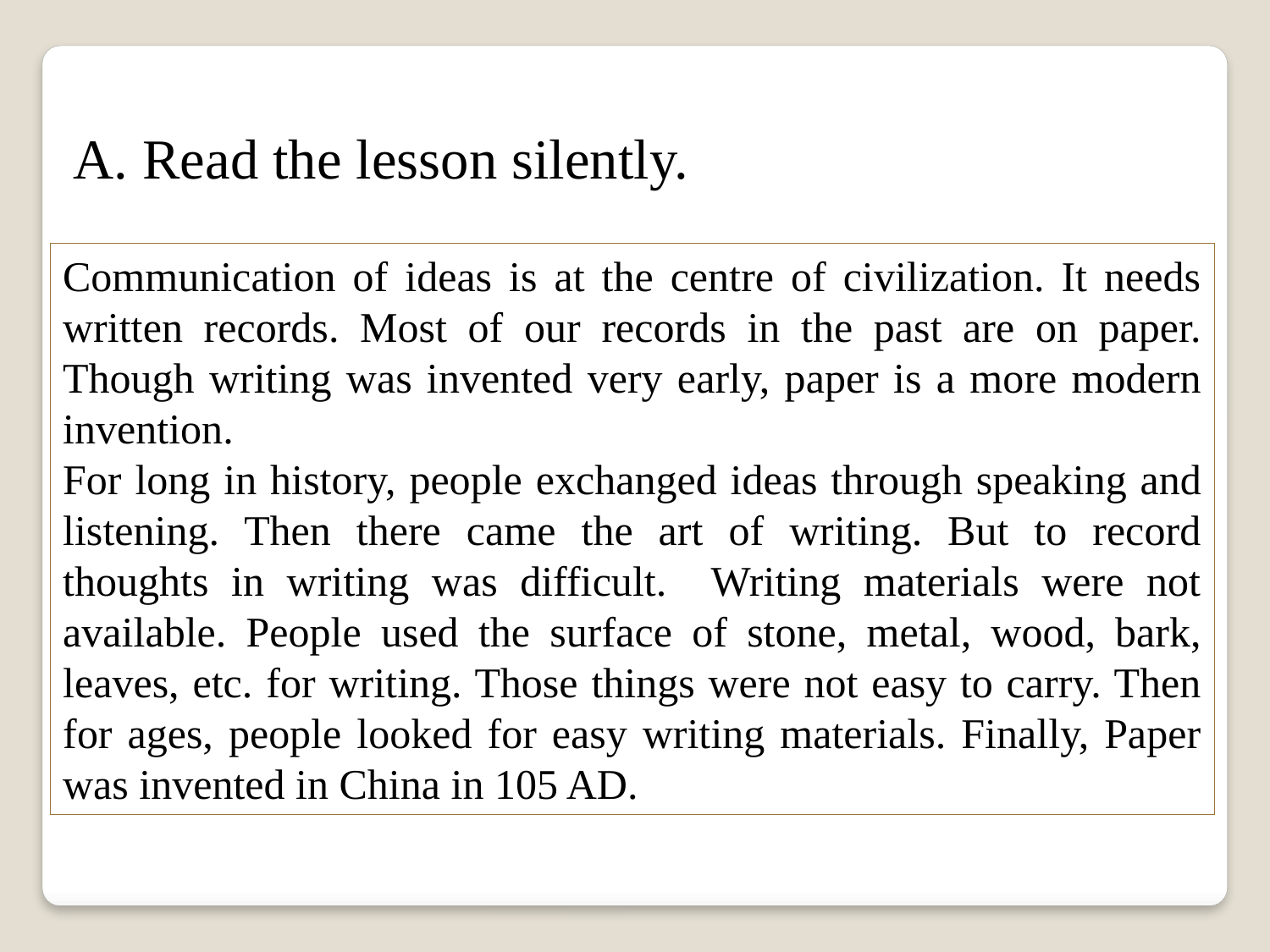

A. Read the lesson silently.
Communication of ideas is at the centre of civilization. It needs written records. Most of our records in the past are on paper. Though writing was invented very early, paper is a more modern invention.
For long in history, people exchanged ideas through speaking and listening. Then there came the art of writing. But to record thoughts in writing was difficult.  Writing materials were not available. People used the surface of stone, metal, wood, bark, leaves, etc. for writing. Those things were not easy to carry. Then for ages, people looked for easy writing materials. Finally, Paper was invented in China in 105 AD.